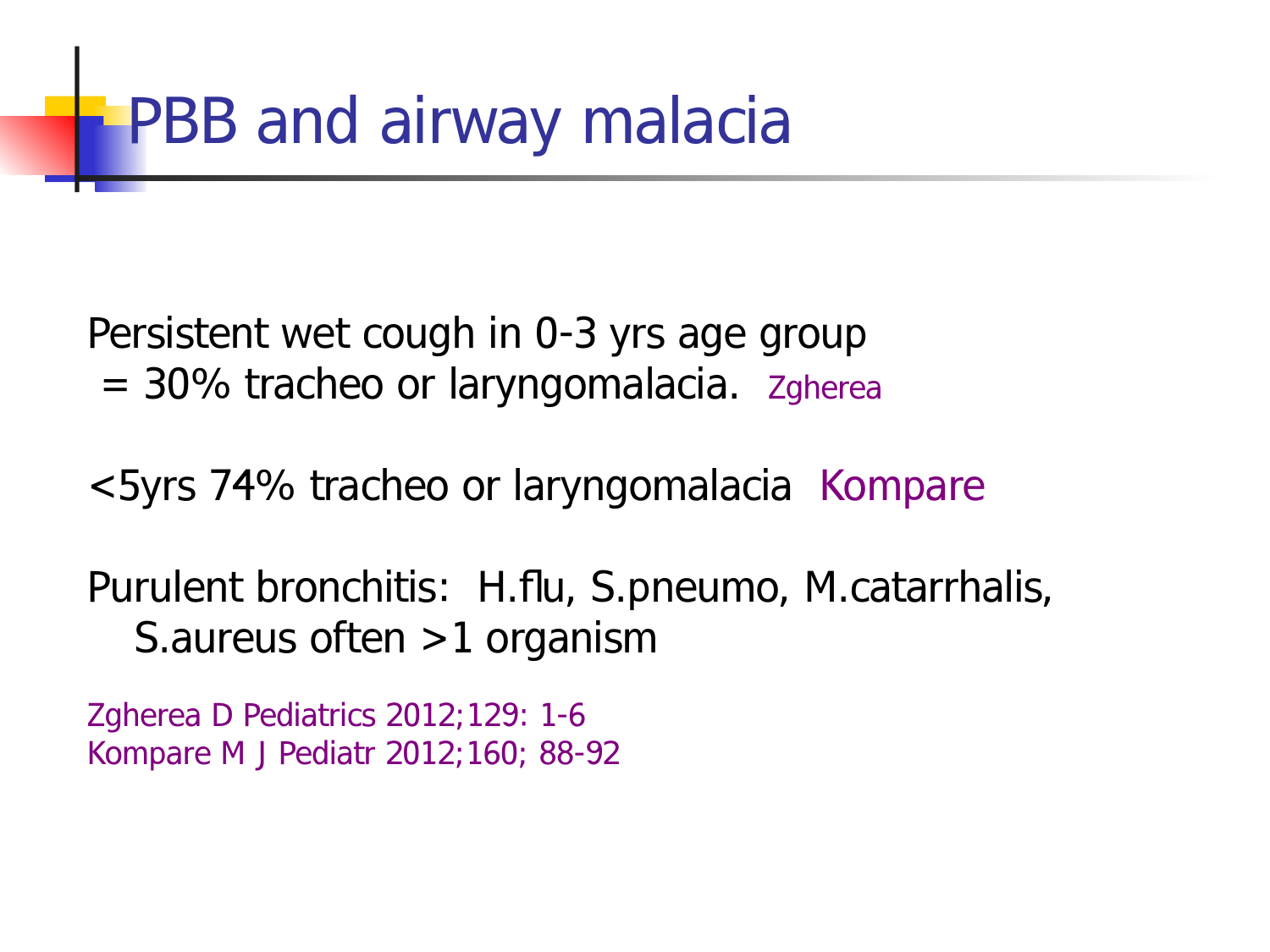

# PBB and airway malacia

Persistent wet cough in 0-3 yrs age group
 = 30% tracheo or laryngomalacia.  Zgherea

<5yrs 74% tracheo or laryngomalacia  Kompare

Purulent bronchitis:  H.flu, S.pneumo, M.catarrhalis, S.aureus often >1 organism

Zgherea D Pediatrics 2012;129: 1-6
Kompare M J Pediatr 2012;160; 88-92